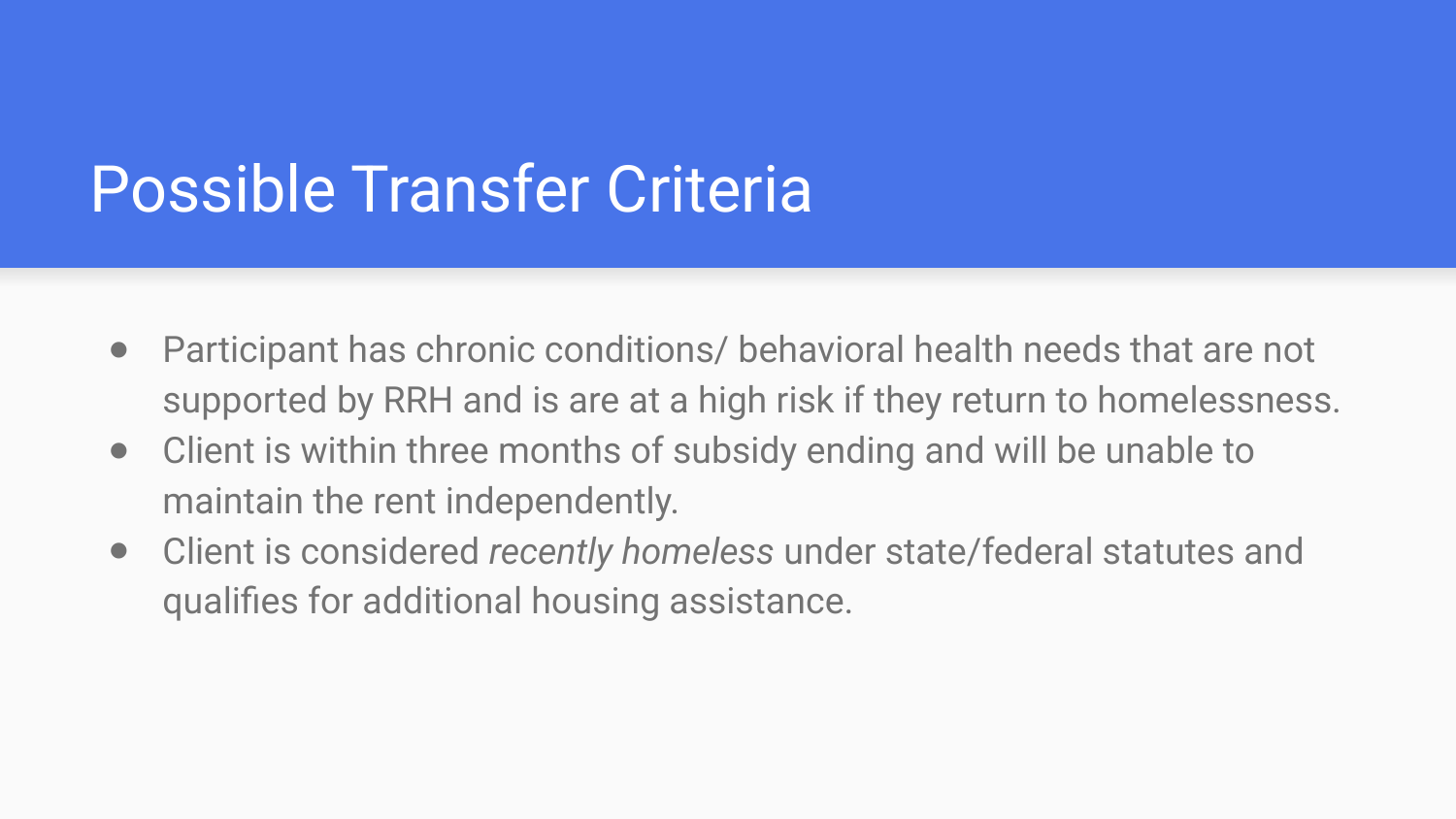

# Possible Transfer Criteria
Participant has chronic conditions/ behavioral health needs that are not supported by RRH and is are at a high risk if they return to homelessness.
Client is within three months of subsidy ending and will be unable to maintain the rent independently.
Client is considered recently homeless under state/federal statutes and qualifies for additional housing assistance.